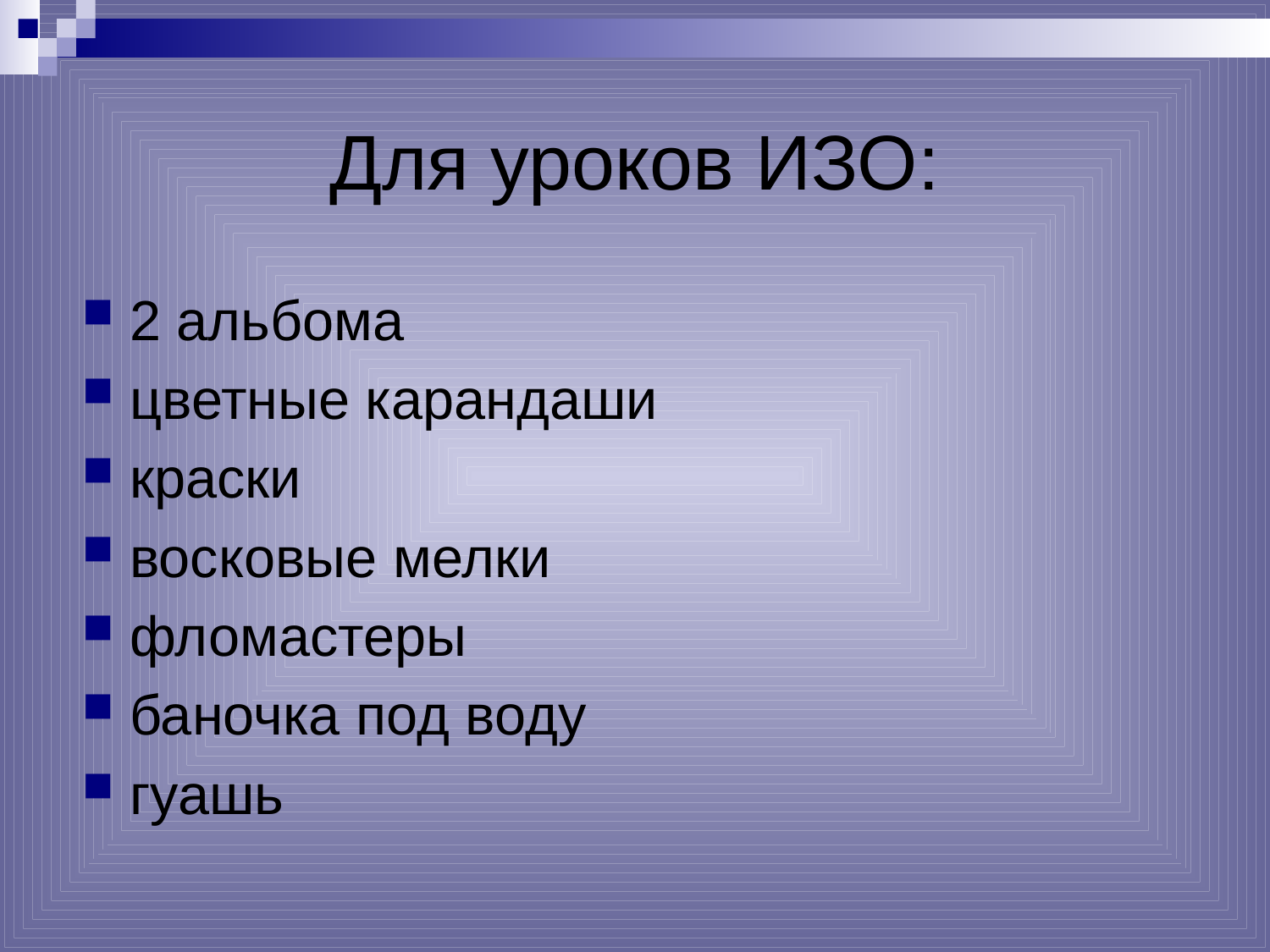

# Для уроков ИЗО:
2 альбома
цветные карандаши
краски
восковые мелки
фломастеры
баночка под воду
гуашь